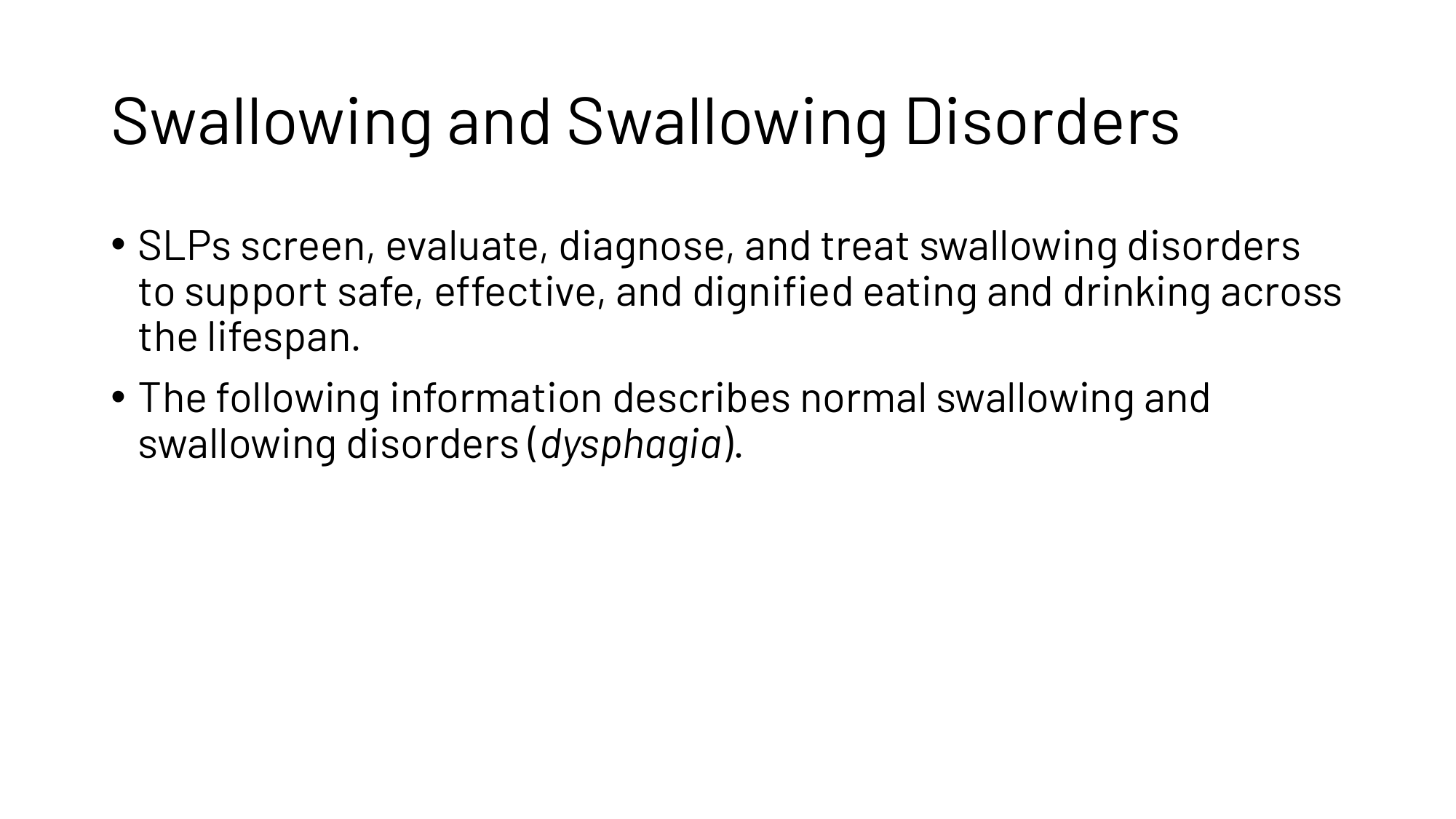

# Swallowing and Swallowing Disorders
SLPs screen, evaluate, diagnose, and treat swallowing disorders to support safe, effective, and dignified eating and drinking across the lifespan.
The following information describes normal swallowing and swallowing disorders (dysphagia).